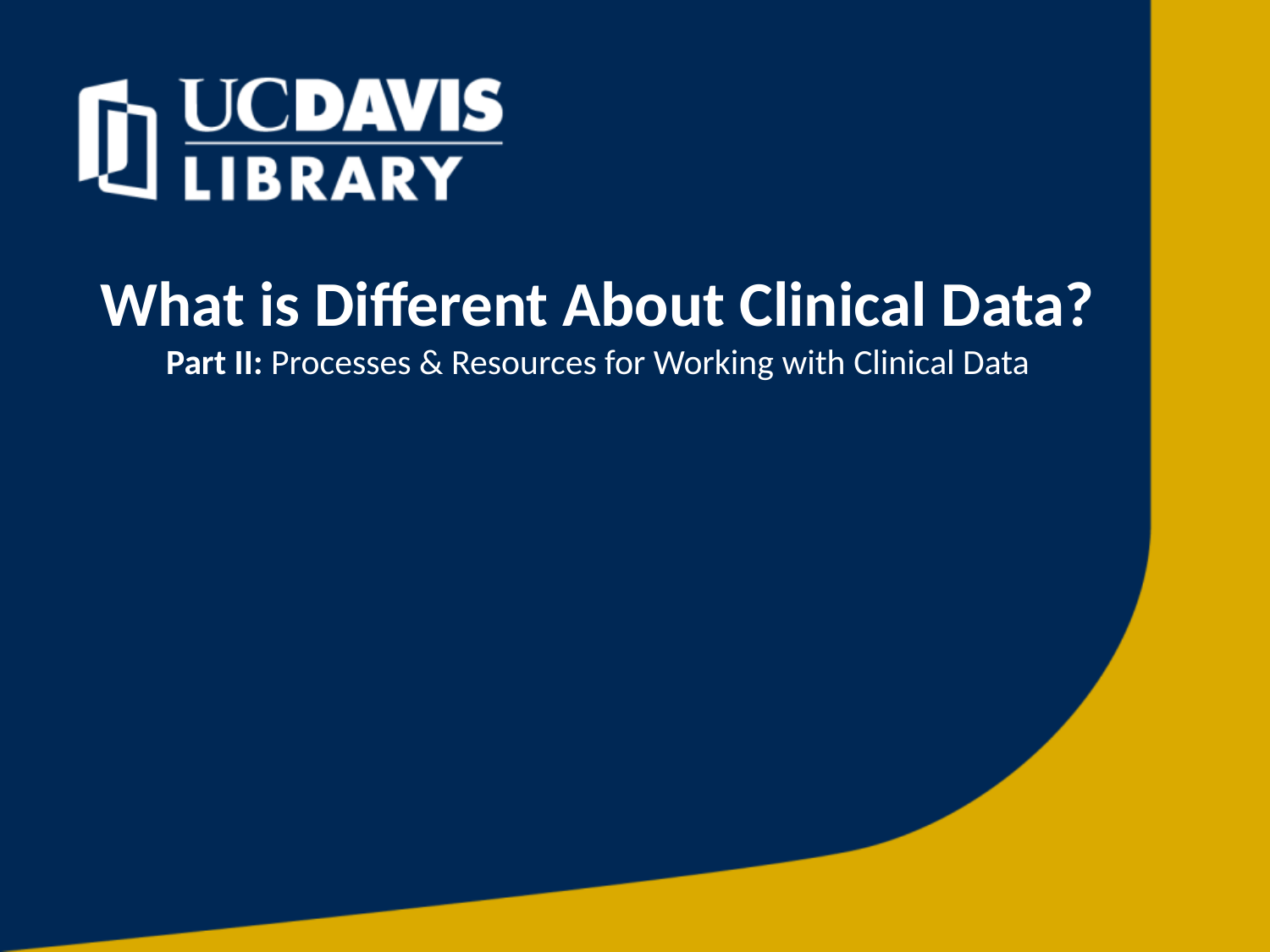

# What is Different About Clinical Data? Part II: Processes & Resources for Working with Clinical Data